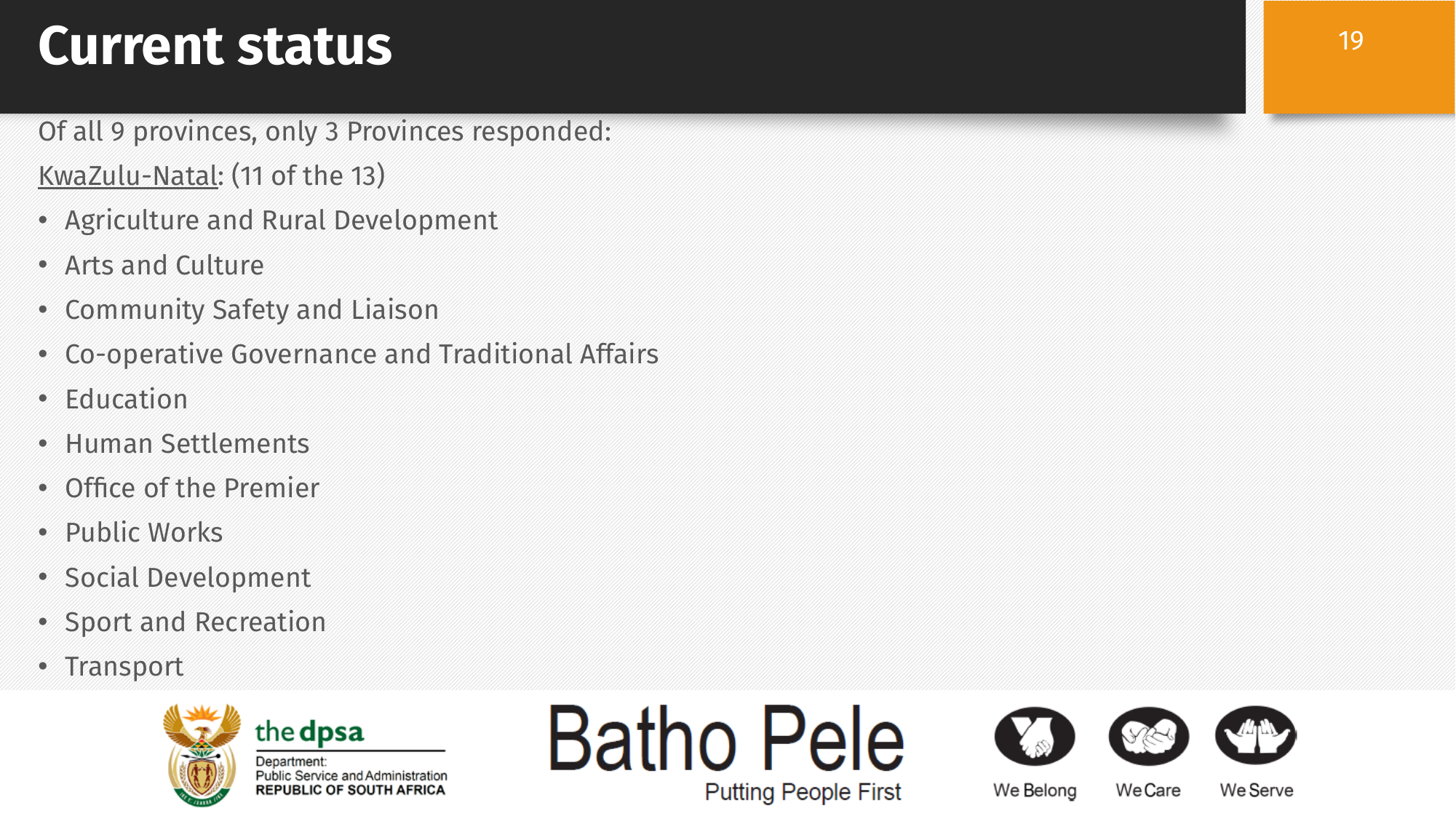

# Current status
19
Of all 9 provinces, only 3 Provinces responded:
KwaZulu-Natal: (11 of the 13)
Agriculture and Rural Development
Arts and Culture
Community Safety and Liaison
Co-operative Governance and Traditional Affairs
Education
Human Settlements
Office of the Premier
Public Works
Social Development
Sport and Recreation
Transport